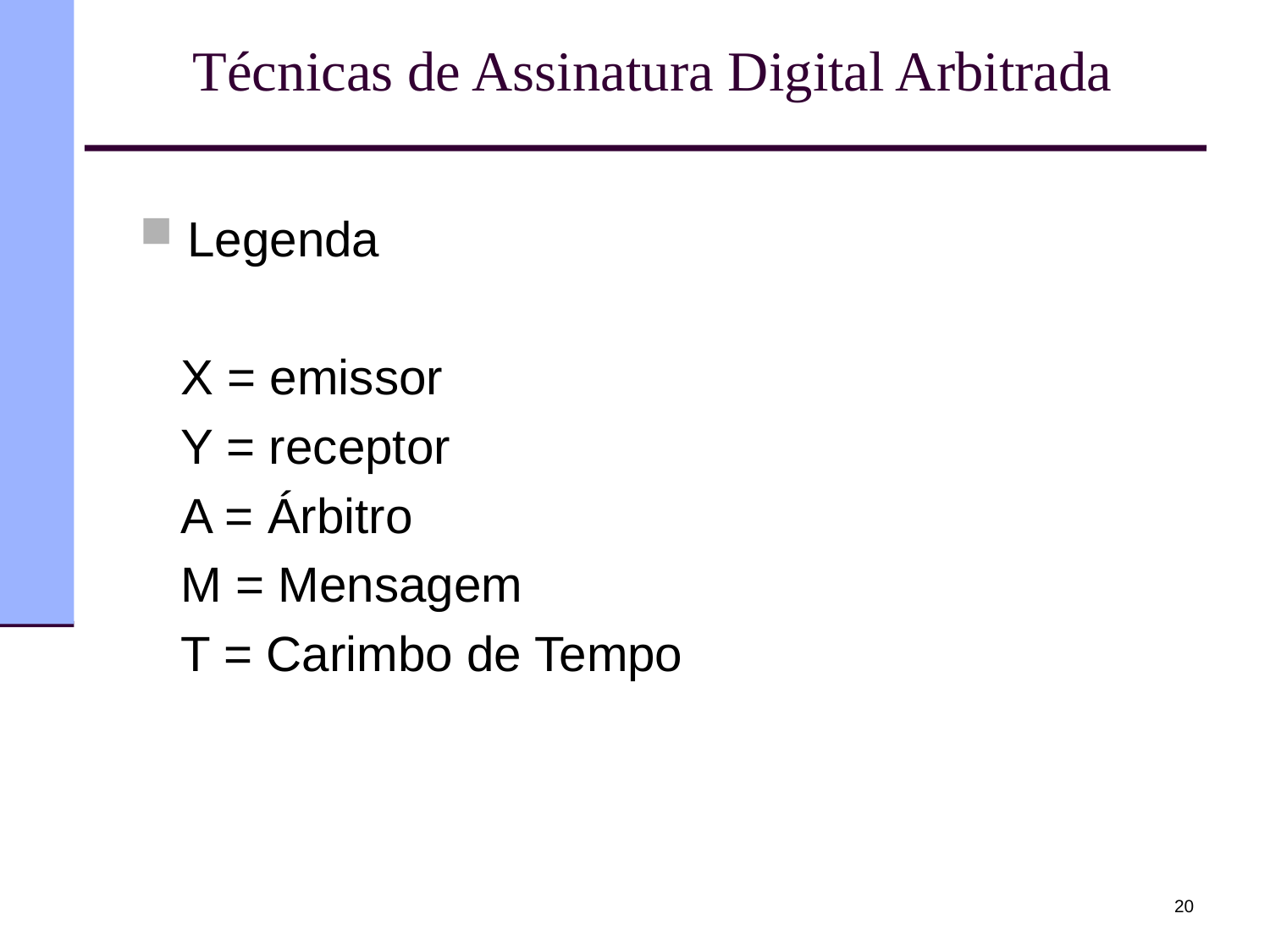

# Técnicas de Assinatura Digital Arbitrada
Legenda

   X = emissor
   Y = receptor
   A = Árbitro
   M = Mensagem
   T = Carimbo de Tempo
20